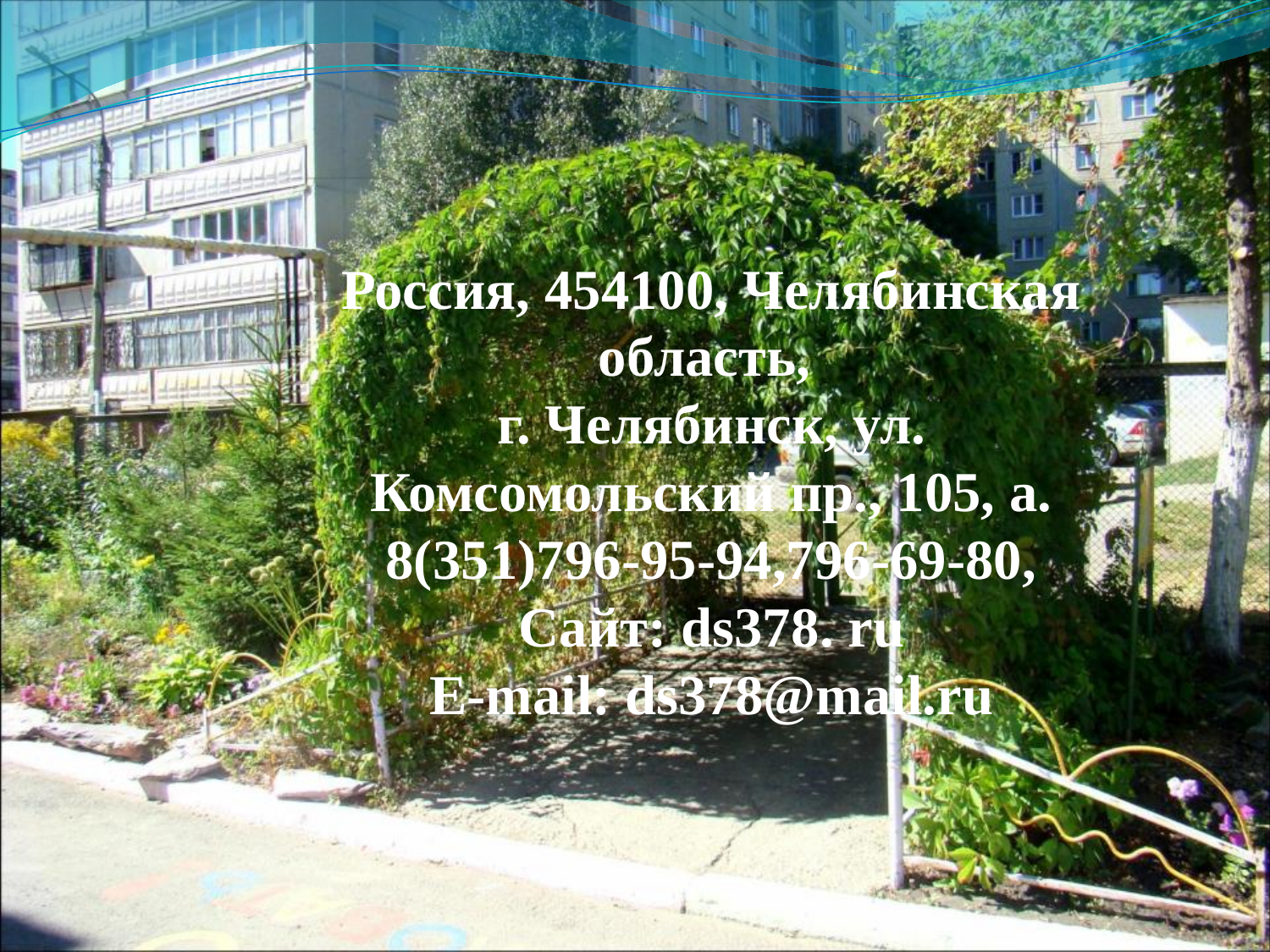

Россия, 454100, Челябинская область,
г. Челябинск, ул. Комсомольский пр., 105, а.
8(351)796-95-94,796-69-80,
Сайт: ds378. ru
E-mail: ds378@mail.ru